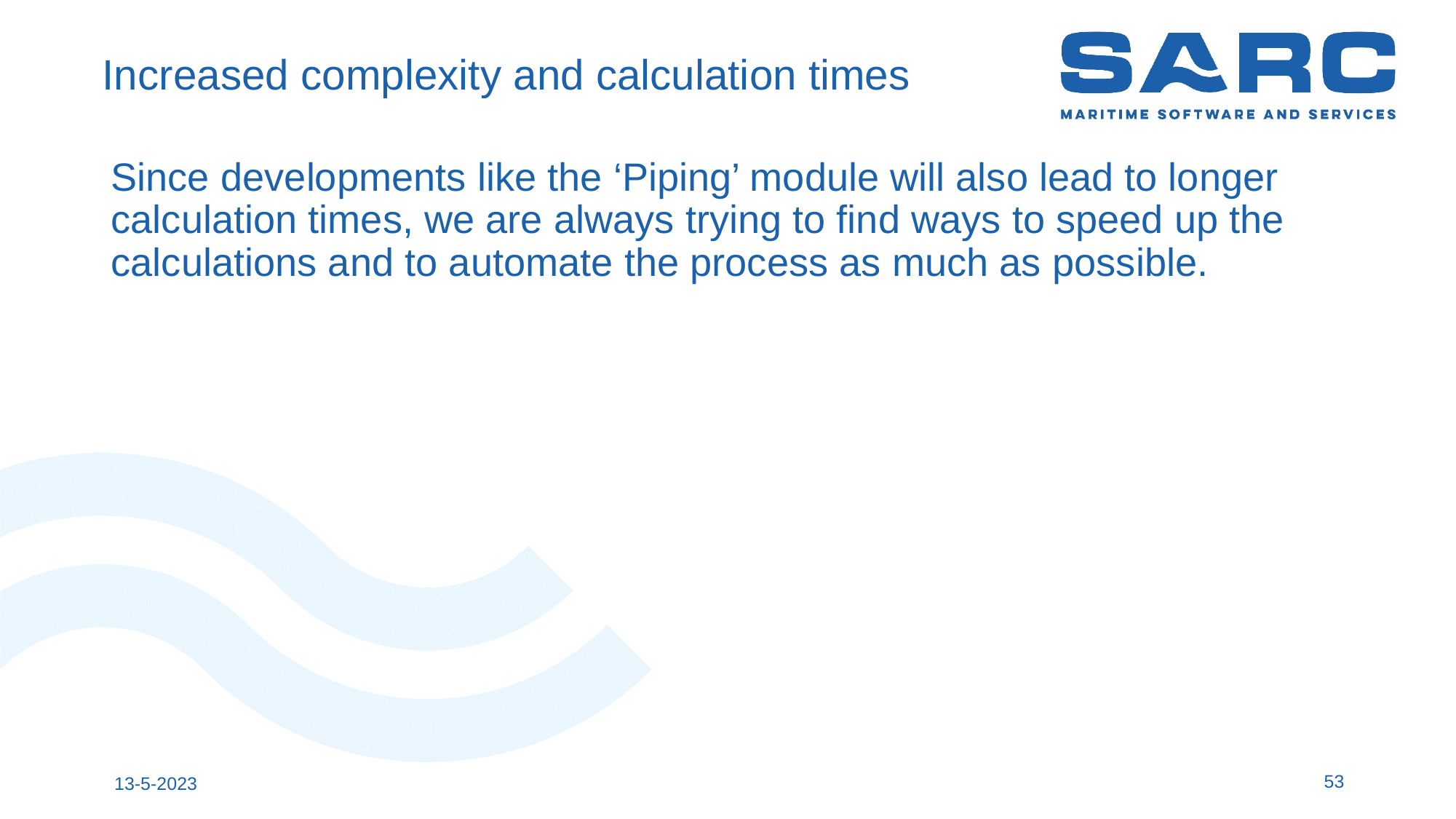

# Increased complexity and calculation times
Since developments like the ‘Piping’ module will also lead to longer calculation times, we are always trying to find ways to speed up the calculations and to automate the process as much as possible.

53
13-5-2023